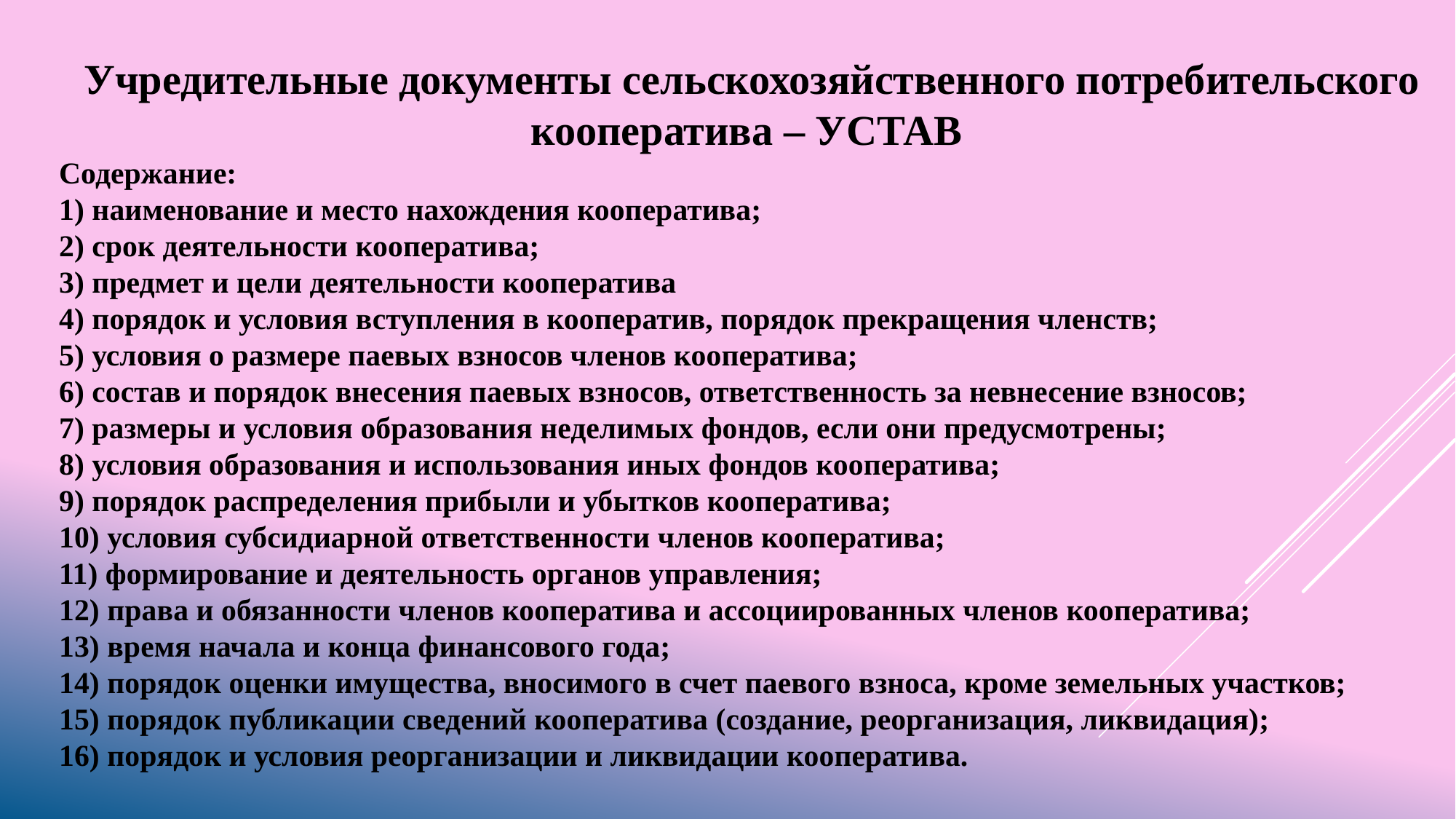

Учредительные документы сельскохозяйственного потребительского кооператива – УСТАВ
Содержание:
1) наименование и место нахождения кооператива;
2) срок деятельности кооператива;
3) предмет и цели деятельности кооператива
4) порядок и условия вступления в кооператив, порядок прекращения членств;
5) условия о размере паевых взносов членов кооператива;
6) состав и порядок внесения паевых взносов, ответственность за невнесение взносов;
7) размеры и условия образования неделимых фондов, если они предусмотрены;
8) условия образования и использования иных фондов кооператива;
9) порядок распределения прибыли и убытков кооператива;
10) условия субсидиарной ответственности членов кооператива;
11) формирование и деятельность органов управления;
12) права и обязанности членов кооператива и ассоциированных членов кооператива;
13) время начала и конца финансового года;
14) порядок оценки имущества, вносимого в счет паевого взноса, кроме земельных участков;
15) порядок публикации сведений кооператива (создание, реорганизация, ликвидация);
16) порядок и условия реорганизации и ликвидации кооператива.